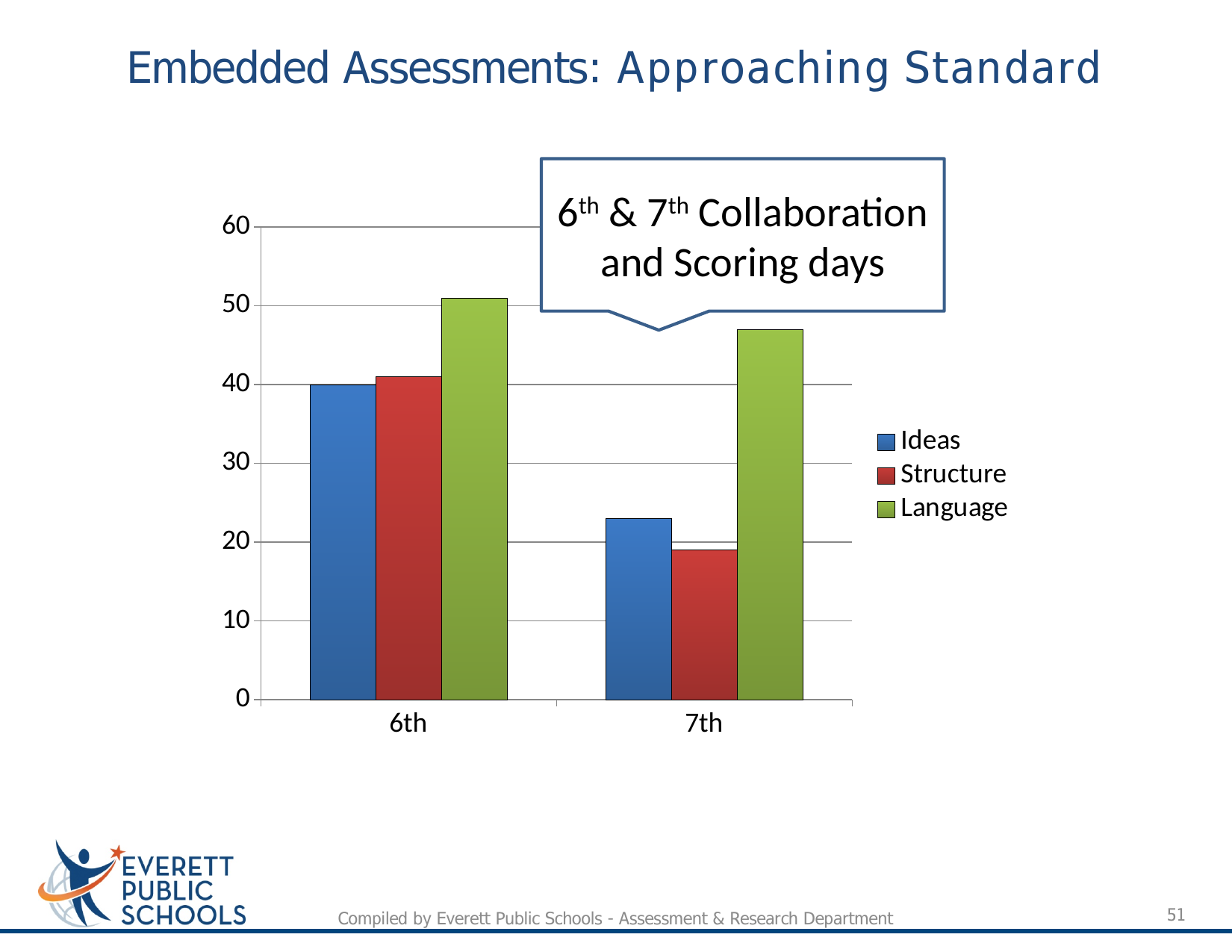

# Embedded Assessments: Approaching Standard
6th & 7th Collaboration and Scoring days

### Chart

| Category | Ideas | Structure | Language |
|---|---|---|---|
| 6th | 40.0 | 41.0 | 51.0 |
| 7th | 23.0 | 19.0 | 47.0 |
51